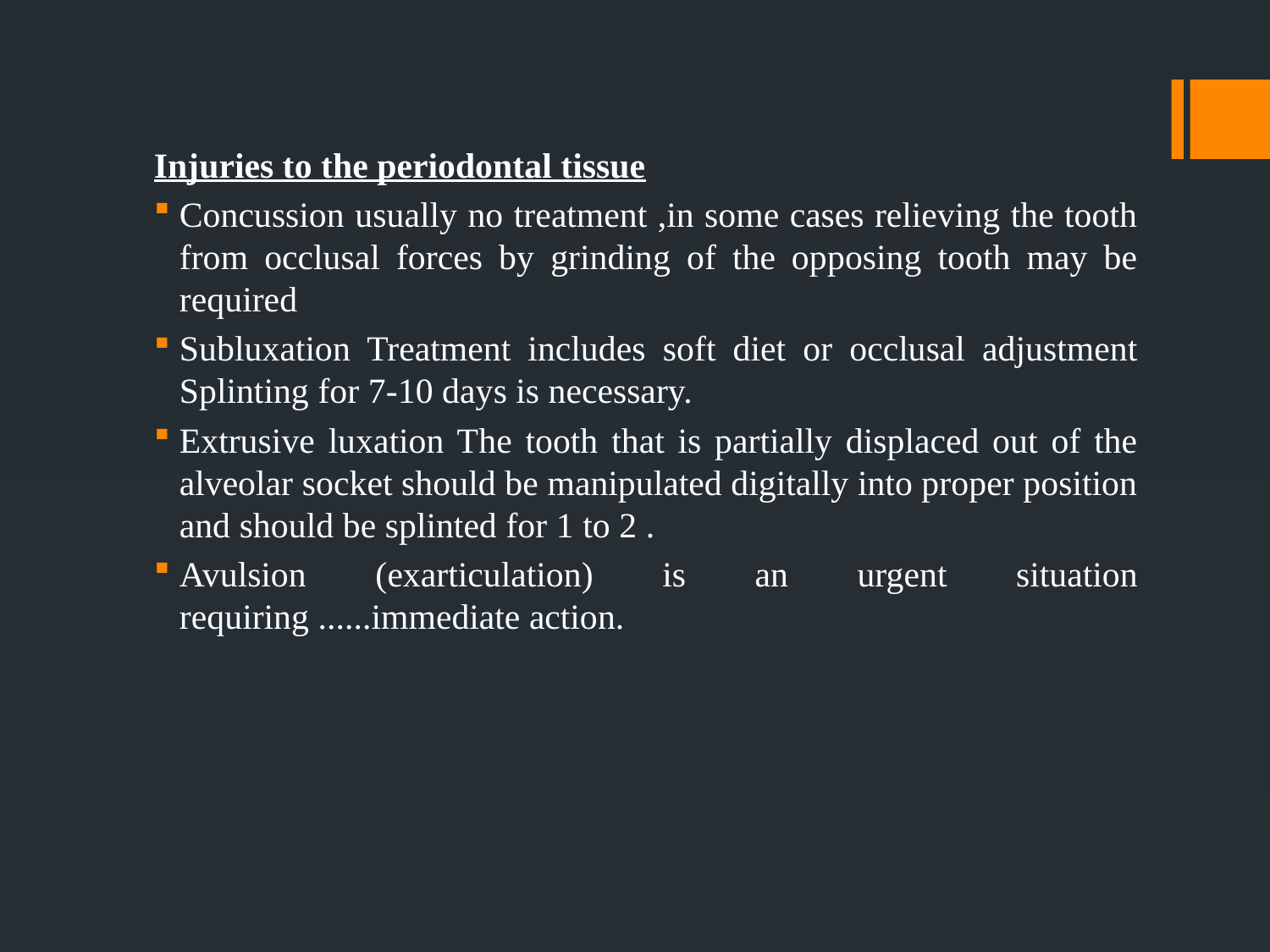

Injuries to the periodontal tissue
Concussion usually no treatment ,in some cases relieving the tooth from occlusal forces by grinding of the opposing tooth may be required
Subluxation Treatment includes soft diet or occlusal adjustment Splinting for 7-10 days is necessary.
Extrusive luxation The tooth that is partially displaced out of the alveolar socket should be manipulated digitally into proper position and should be splinted for 1 to 2 .
Avulsion (exarticulation) is an urgent situation requiring ......immediate action.